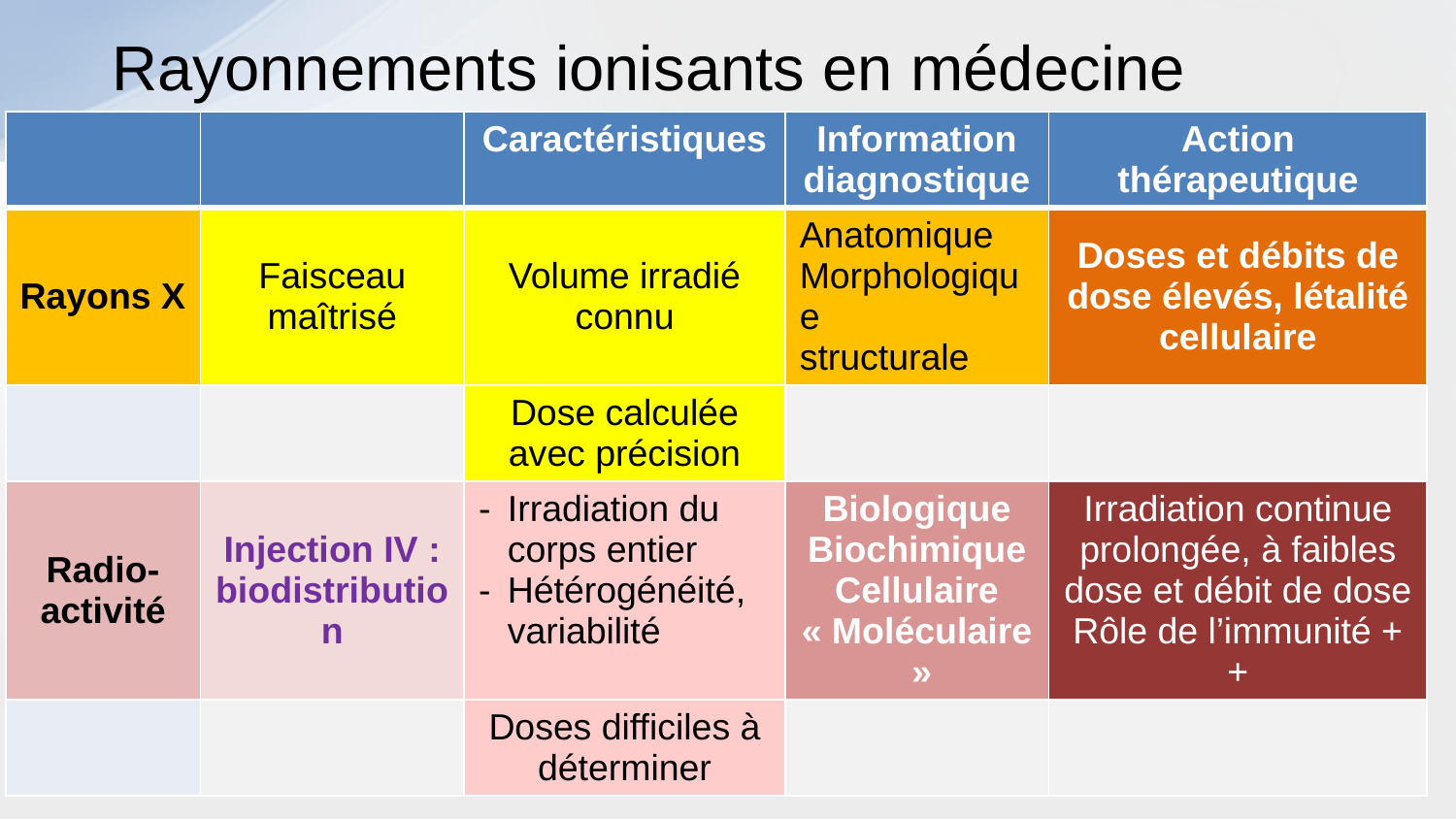

# Rayonnements ionisants en médecine
|  |  | Caractéristiques | Information diagnostique | Action thérapeutique |
| --- | --- | --- | --- | --- |
| Rayons X | Faisceau maîtrisé | Volume irradié connu | Anatomique Morphologique structurale | Doses et débits de dose élevés, létalité cellulaire |
|  |  | Dose calculée avec précision |  |  |
| Radio- activité | Injection IV : biodistribution | Irradiation du corps entier Hétérogénéité, variabilité | Biologique Biochimique Cellulaire « Moléculaire » | Irradiation continue prolongée, à faibles dose et débit de dose Rôle de l’immunité ++ |
|  |  | Doses difficiles à déterminer |  |  |